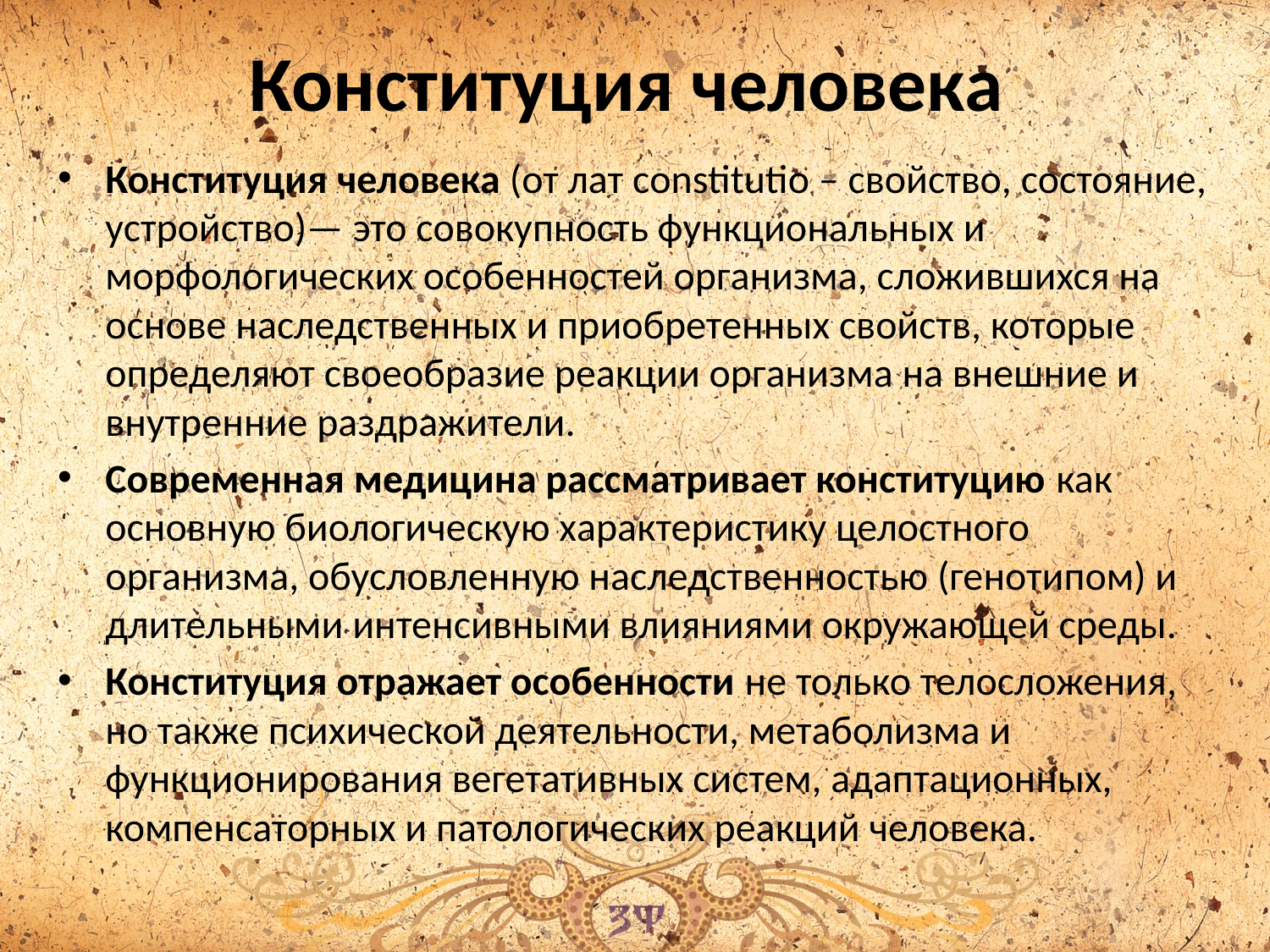

# Конституция человека
Конституция человека (от лат сonstitutio – свойство, состояние, устройство)— это совокупность функциональных и морфологических особенностей организма, сложившихся на основе наследственных и приобретенных свойств, которые определяют своеобразие реакции организма на внешние и внутренние раздражители.
Современная медицина рассматривает конституцию как основную биологическую характеристику целостного организма, обусловленную наследственностью (генотипом) и длительными интенсивными влияниями окружающей среды.
Конституция отражает особенности не только телосложения, но также психической деятельности, метаболизма и функционирования вегетативных систем, адаптационных, компенсаторных и патологических реакций человека.